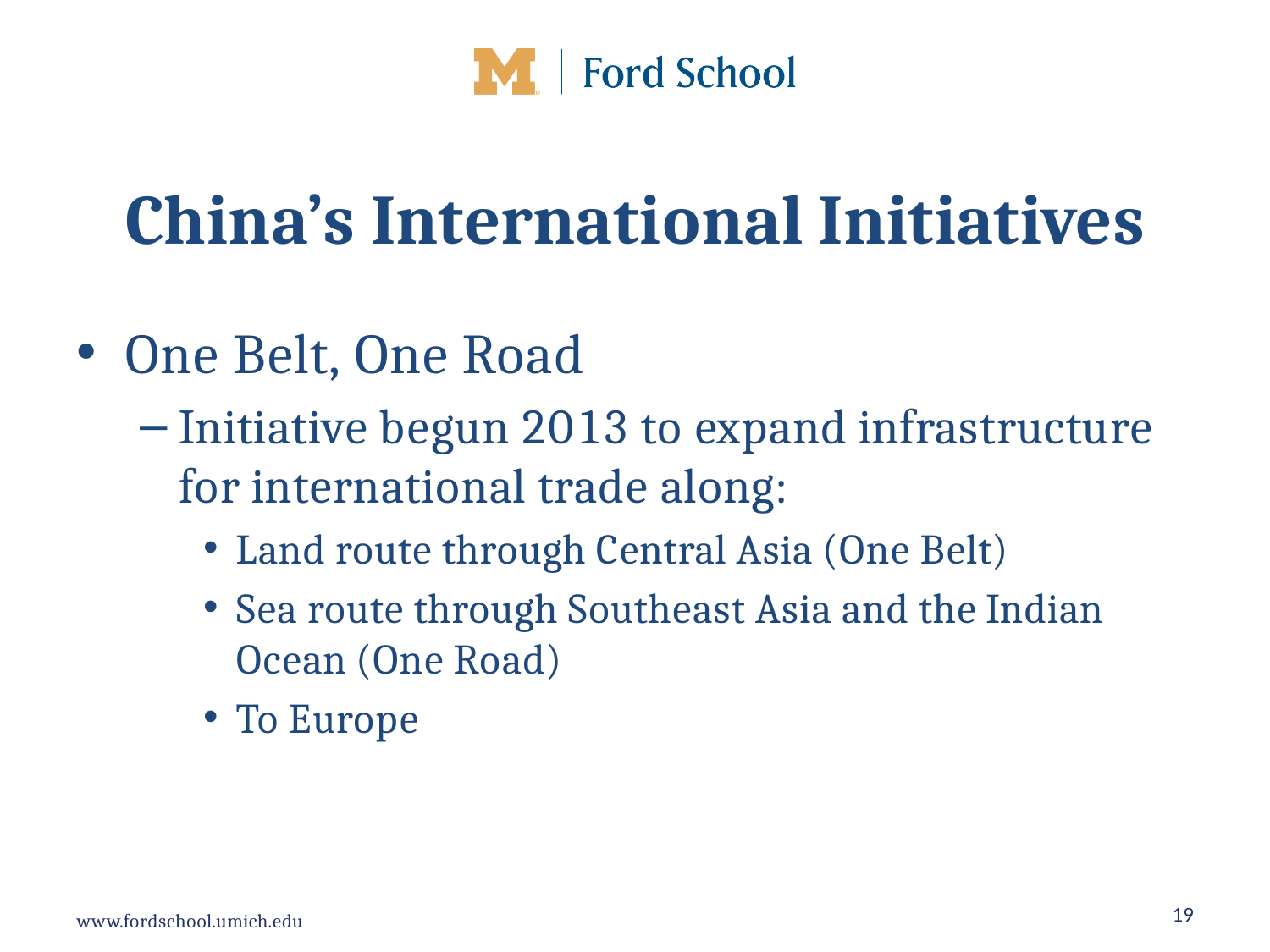

# China’s International Initiatives
One Belt, One Road
Initiative begun 2013 to expand infrastructure for international trade along:
Land route through Central Asia (One Belt)
Sea route through Southeast Asia and the Indian Ocean (One Road)
To Europe
19